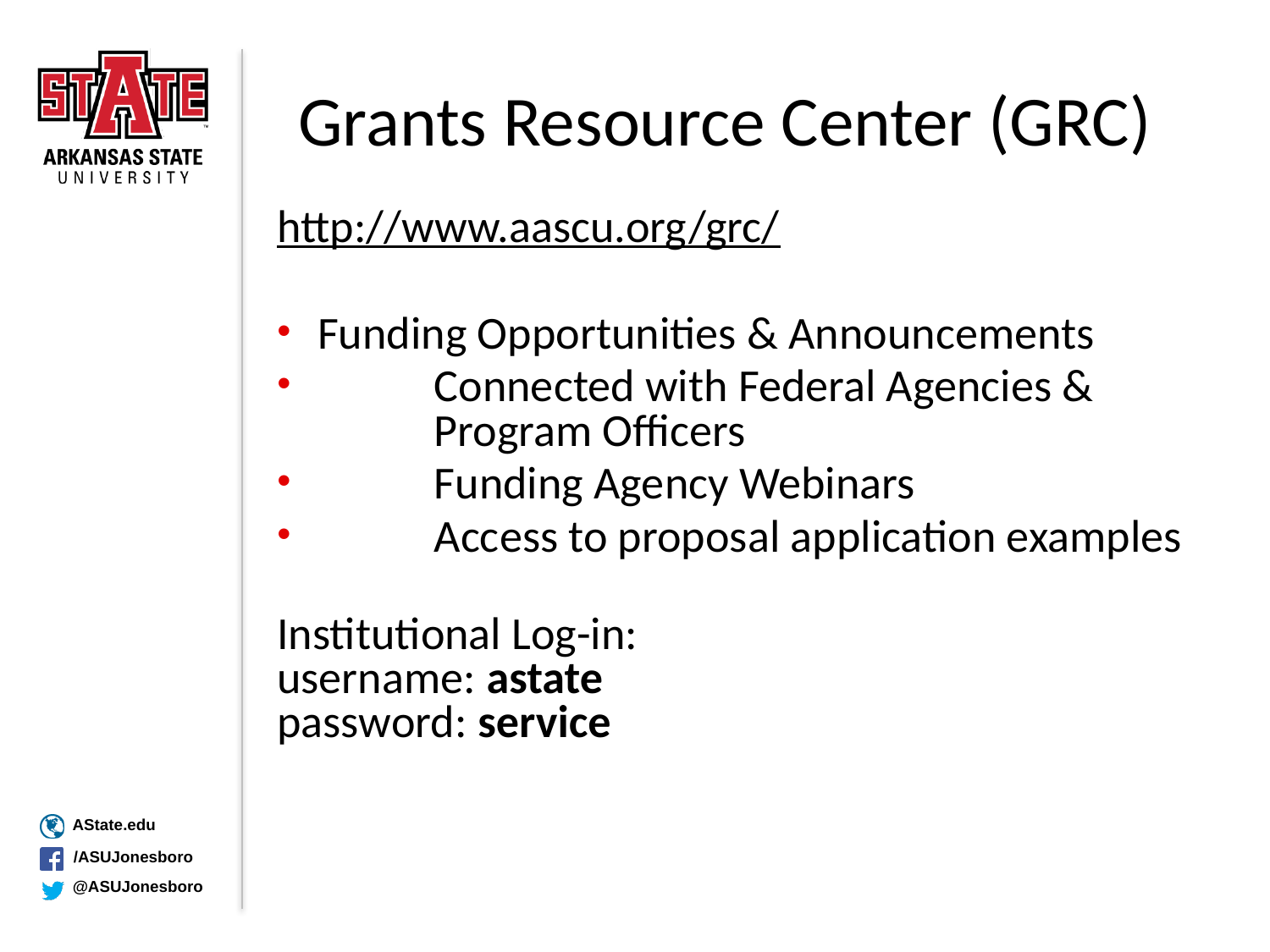

# Grants Resource Center (GRC)
http://www.aascu.org/grc/

 Funding Opportunities & Announcements
	Connected with Federal Agencies & 	Program Officers
	Funding Agency Webinars
	Access to proposal application examples
Institutional Log-in:
username: astate
password: service